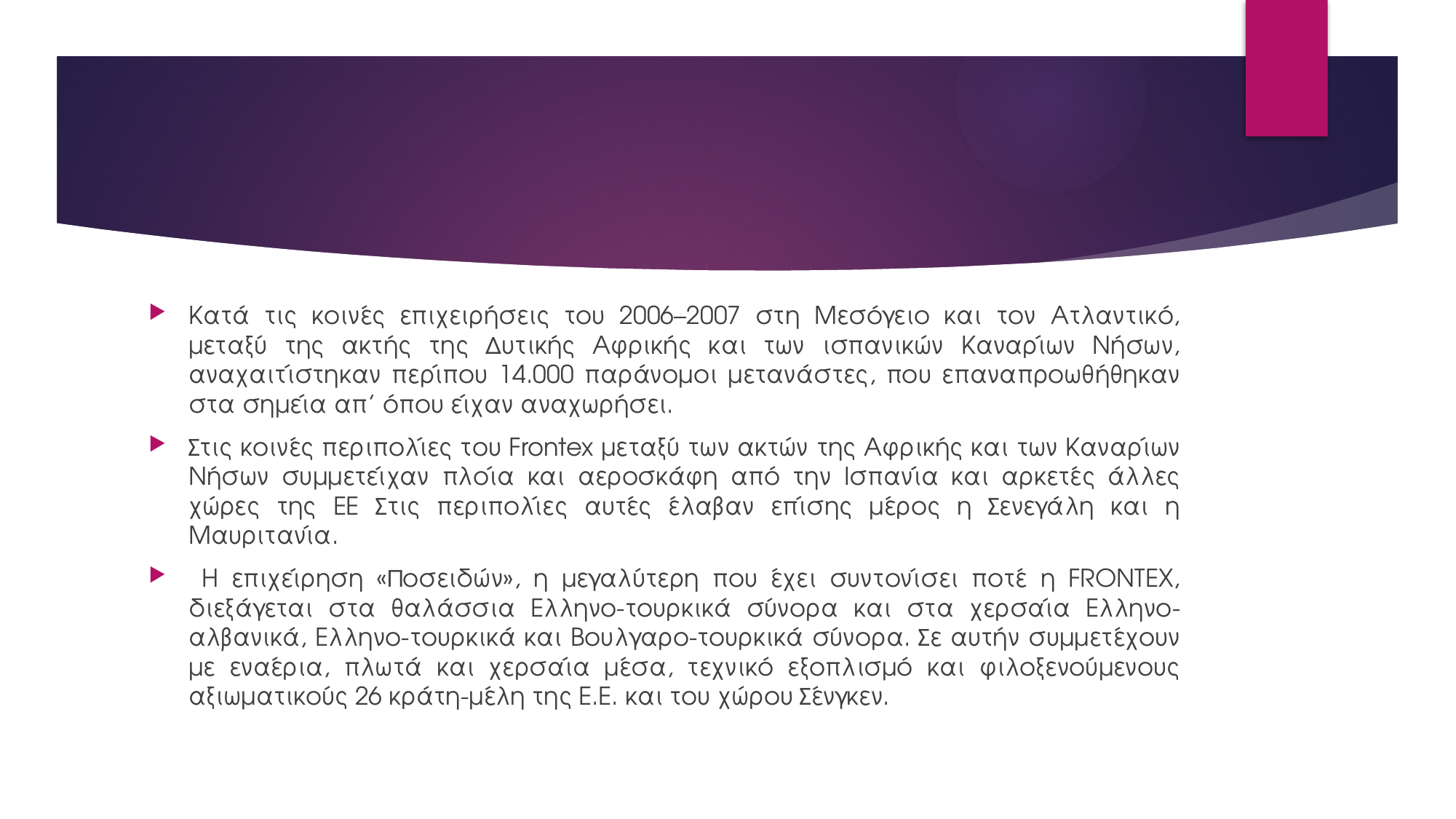

#
Κατά τις κοινές επιχειρήσεις του 2006–2007 στη Μεσόγειο και τον Ατλαντικό, μεταξύ της ακτής της Δυτικής Αφρικής και των ισπανικών Καναρίων Νήσων, αναχαιτίστηκαν περίπου 14.000 παράνομοι μετανάστες, που επαναπροωθήθηκαν στα σημεία απ’ όπου είχαν αναχωρήσει.
Στις κοινές περιπολίες του Frontex μεταξύ των ακτών της Αφρικής και των Καναρίων Νήσων συμμετείχαν πλοία και αεροσκάφη από την Ισπανία και αρκετές άλλες χώρες της ΕΕ Στις περιπολίες αυτές έλαβαν επίσης μέρος η Σενεγάλη και η Μαυριτανία.
 Η επιχείρηση «Ποσειδών», η μεγαλύτερη που έχει συντονίσει ποτέ η FRONTEX, διεξάγεται στα θαλάσσια Ελληνο-τουρκικά σύνορα και στα χερσαία Ελληνο-αλβανικά, Ελληνο-τουρκικά και Βουλγαρο-τουρκικά σύνορα. Σε αυτήν συμμετέχουν με εναέρια, πλωτά και χερσαία μέσα, τεχνικό εξοπλισμό και φιλοξενούμενους αξιωματικούς 26 κράτη-μέλη της Ε.Ε. και του χώρου Σένγκεν.